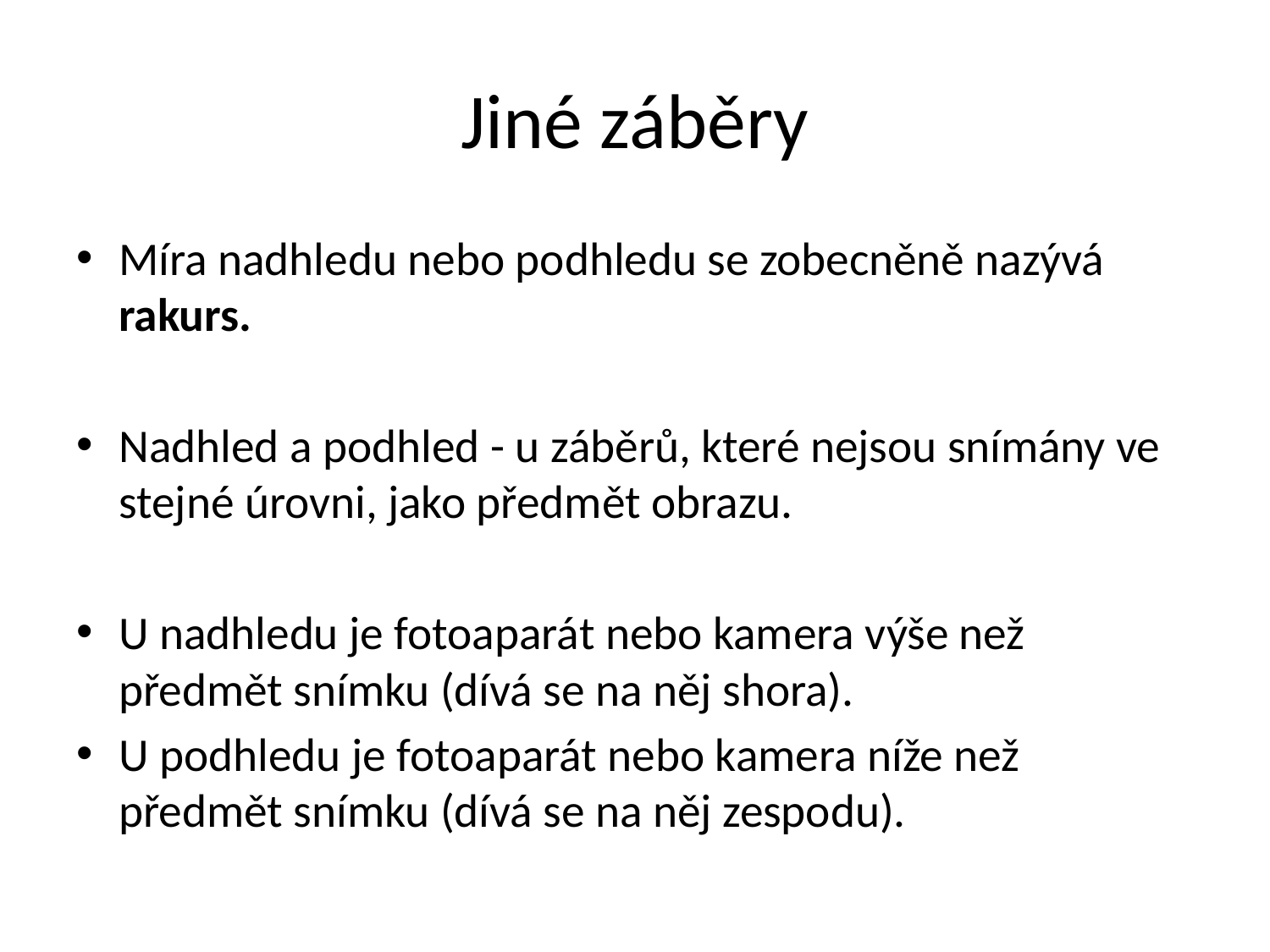

# Jiné záběry
Míra nadhledu nebo podhledu se zobecněně nazývá rakurs.

Nadhled a podhled - u záběrů, které nejsou snímány ve stejné úrovni, jako předmět obrazu.

U nadhledu je fotoaparát nebo kamera výše než předmět snímku (dívá se na něj shora).
U podhledu je fotoaparát nebo kamera níže než předmět snímku (dívá se na něj zespodu).